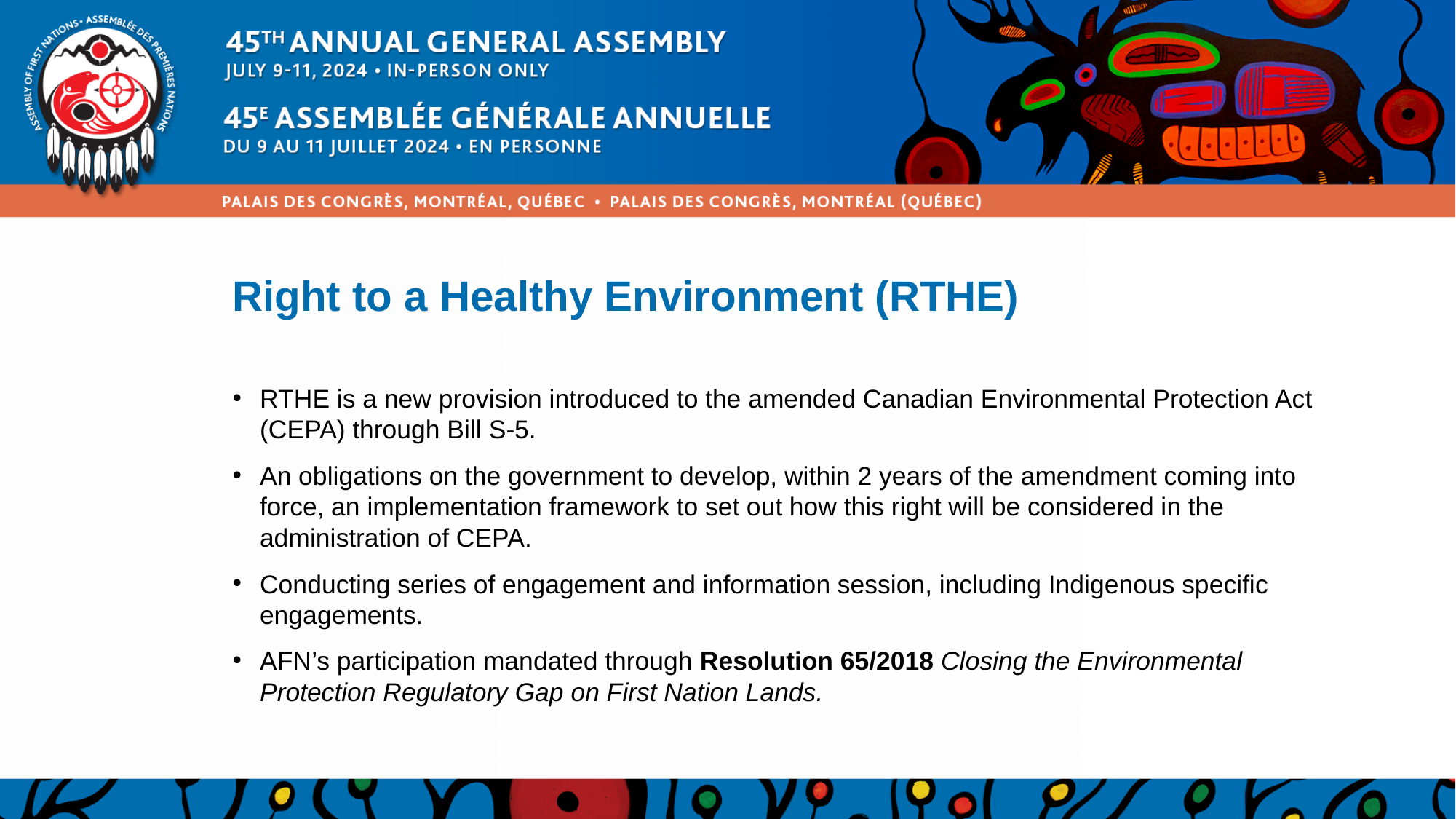

# Right to a Healthy Environment (RTHE)
RTHE is a new provision introduced to the amended Canadian Environmental Protection Act (CEPA) through Bill S-5.
An obligations on the government to develop, within 2 years of the amendment coming into force, an implementation framework to set out how this right will be considered in the administration of CEPA.
Conducting series of engagement and information session, including Indigenous specific engagements.
AFN’s participation mandated through Resolution 65/2018 Closing the Environmental Protection Regulatory Gap on First Nation Lands.